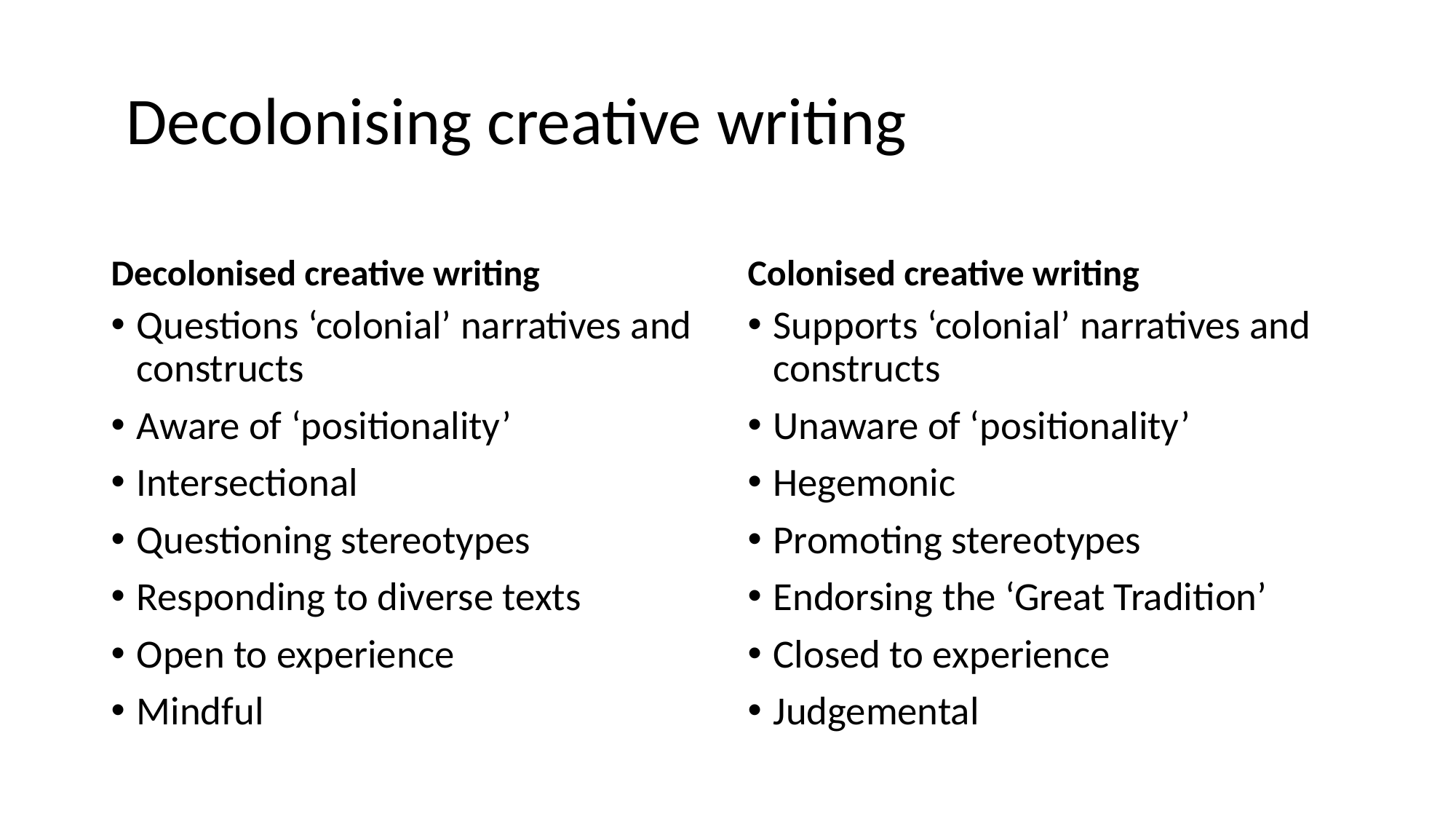

# Decolonising creative writing
Decolonised creative writing
Colonised creative writing
Questions ‘colonial’ narratives and constructs
Aware of ‘positionality’
Intersectional
Questioning stereotypes
Responding to diverse texts
Open to experience
Mindful
Supports ‘colonial’ narratives and constructs
Unaware of ‘positionality’
Hegemonic
Promoting stereotypes
Endorsing the ‘Great Tradition’
Closed to experience
Judgemental